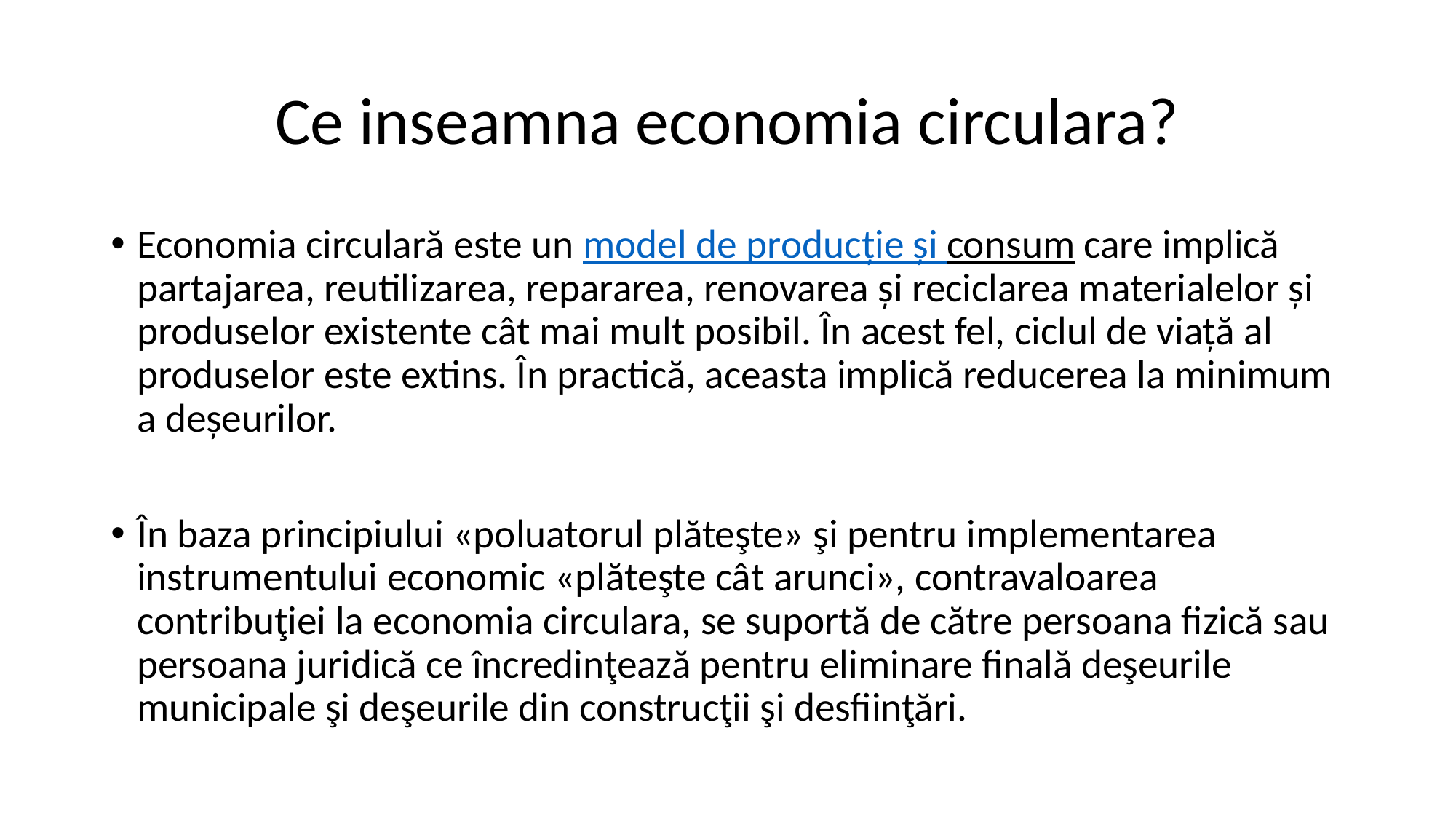

# Ce inseamna economia circulara?
Economia circulară este un model de producție și consum care implică partajarea, reutilizarea, repararea, renovarea și reciclarea materialelor și produselor existente cât mai mult posibil. În acest fel, ciclul de viață al produselor este extins. În practică, aceasta implică reducerea la minimum a deșeurilor.

În baza principiului «poluatorul plăteşte» şi pentru implementarea instrumentului economic «plăteşte cât arunci», contravaloarea contribuţiei la economia circulara, se suportă de către persoana fizică sau persoana juridică ce încredinţează pentru eliminare finală deşeurile municipale şi deşeurile din construcţii şi desfiinţări.